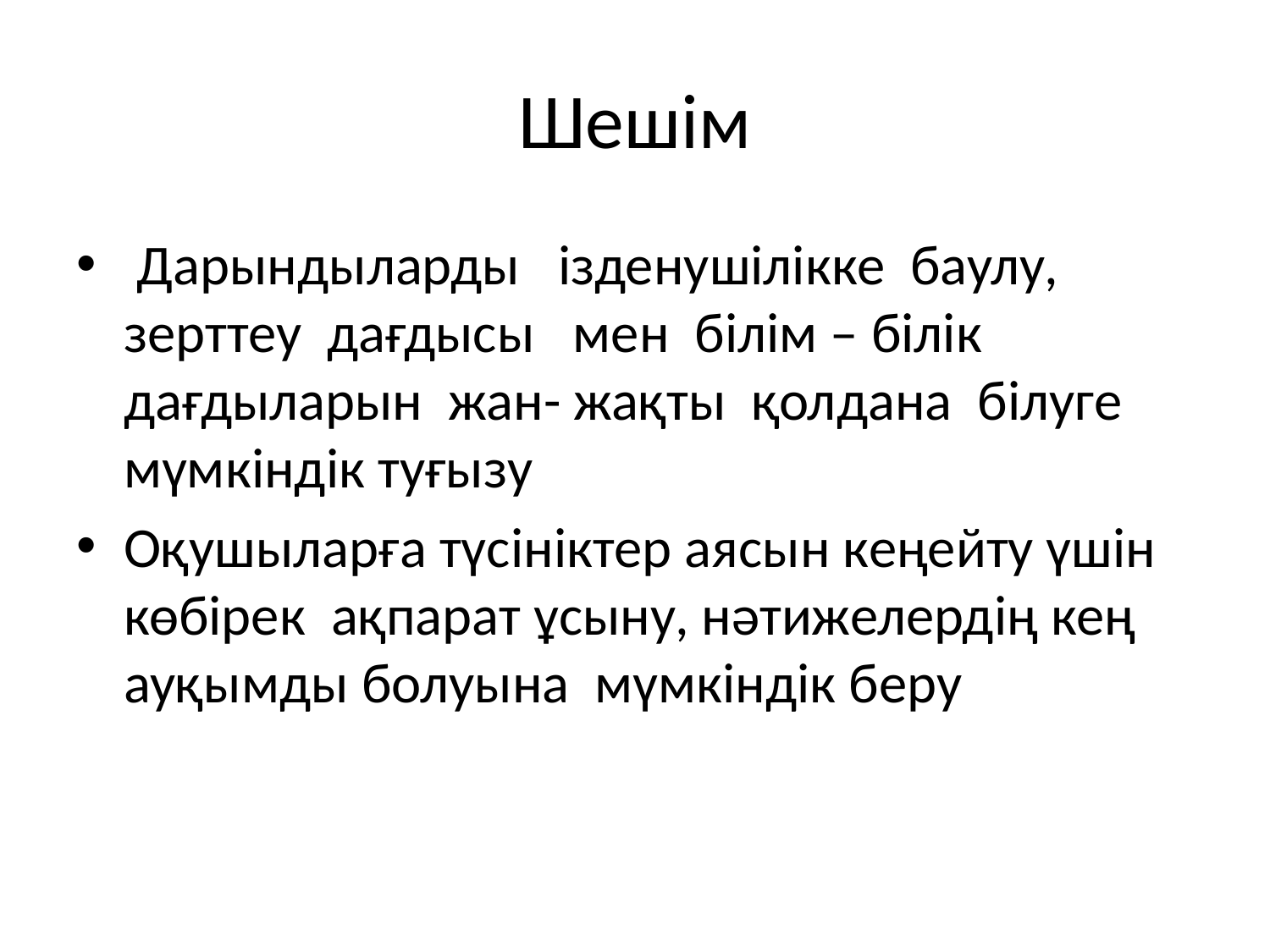

# Шешім
 Дарындыларды   ізденушілікке  баулу, зерттеу  дағдысы   мен  білім – білік  дағдыларын  жан- жақты  қолдана  білуге мүмкіндік туғызу
Оқушыларға түсініктер аясын кеңейту үшін көбірек  ақпарат ұсыну, нәтижелердің кең ауқымды болуына  мүмкіндік беру